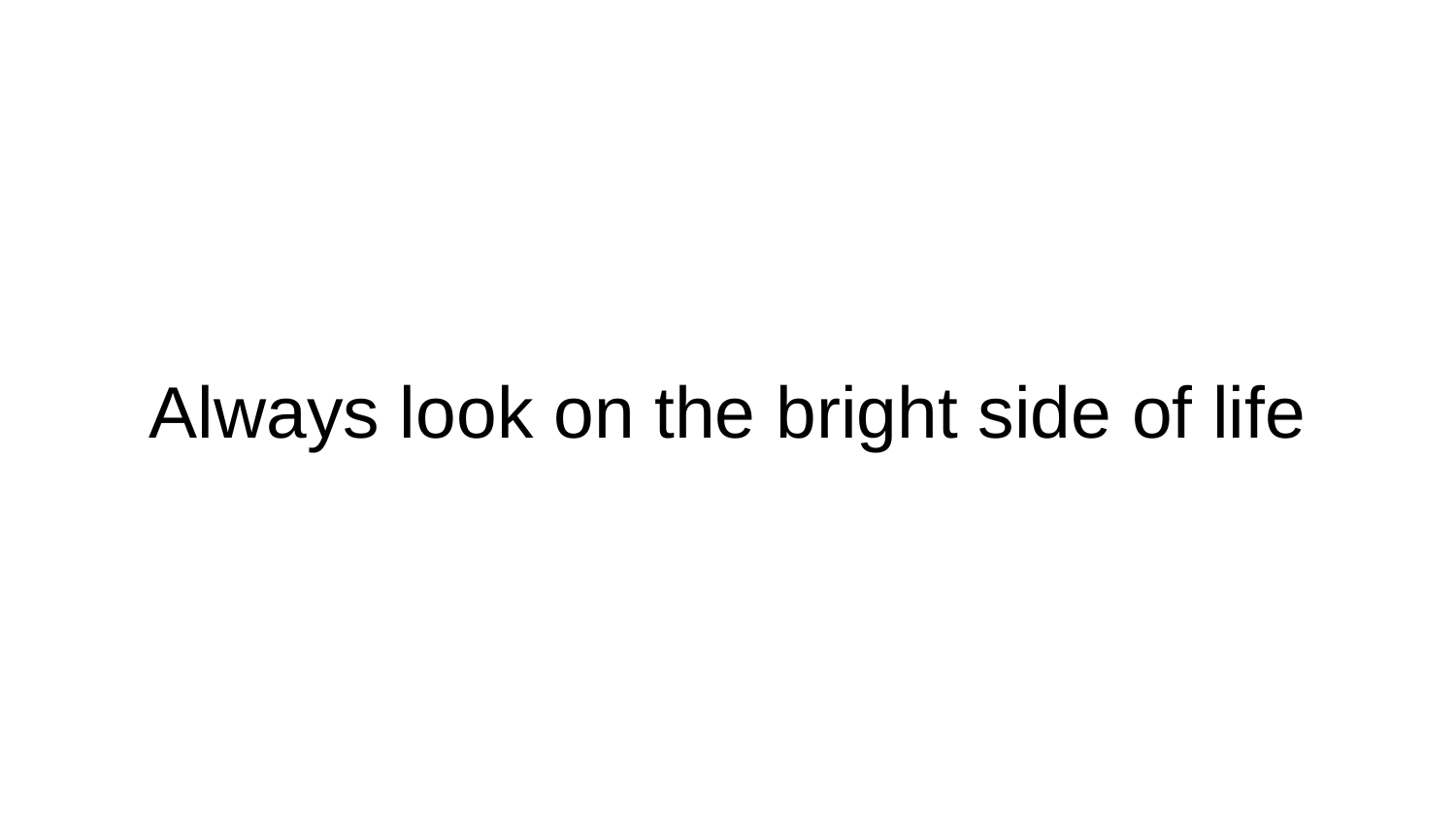

# Always look on the bright side of life